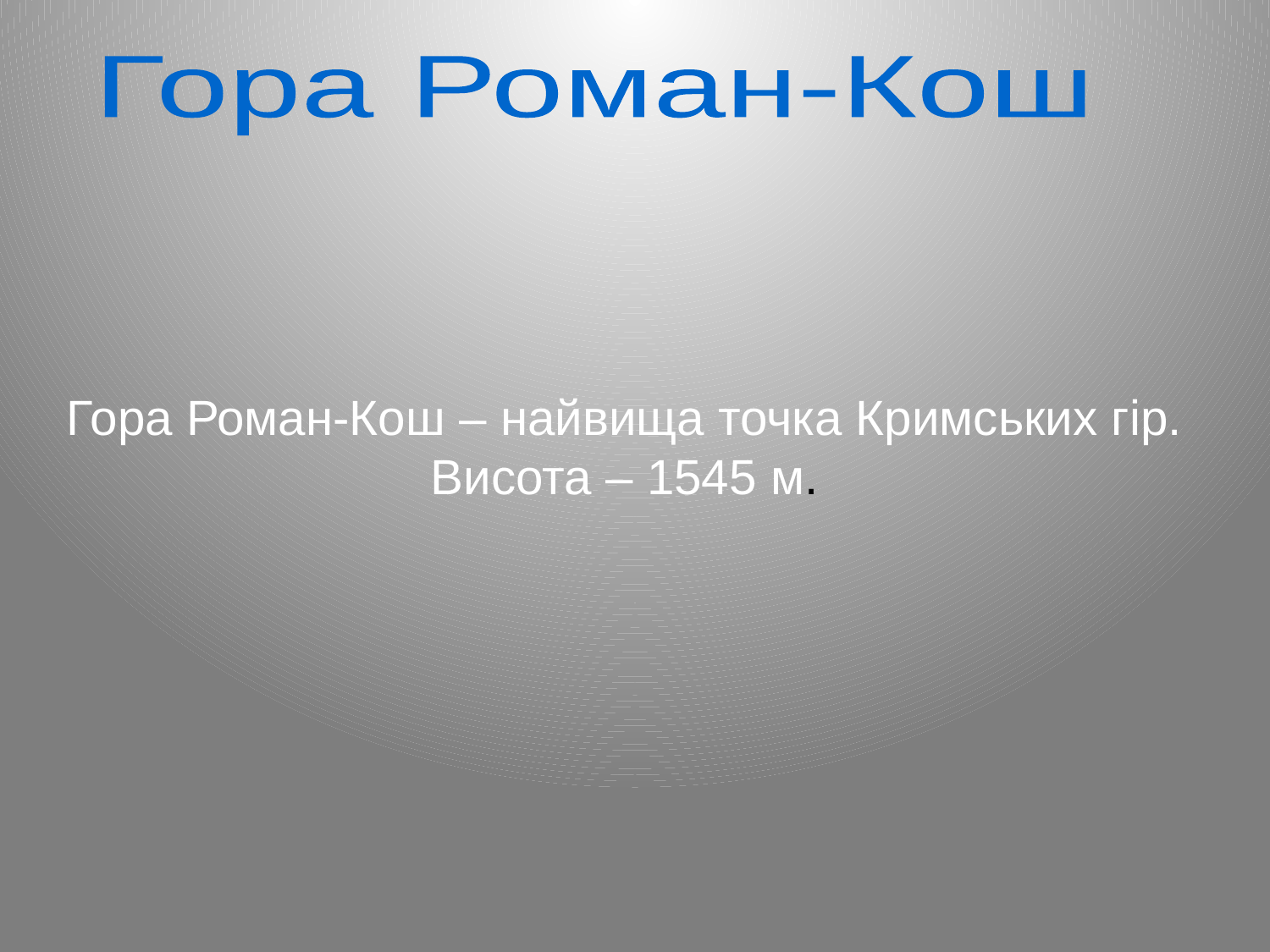

Гора Роман-Кош
# Гора Роман-Кош – найвища точка Кримських гір. Висота – 1545 м.